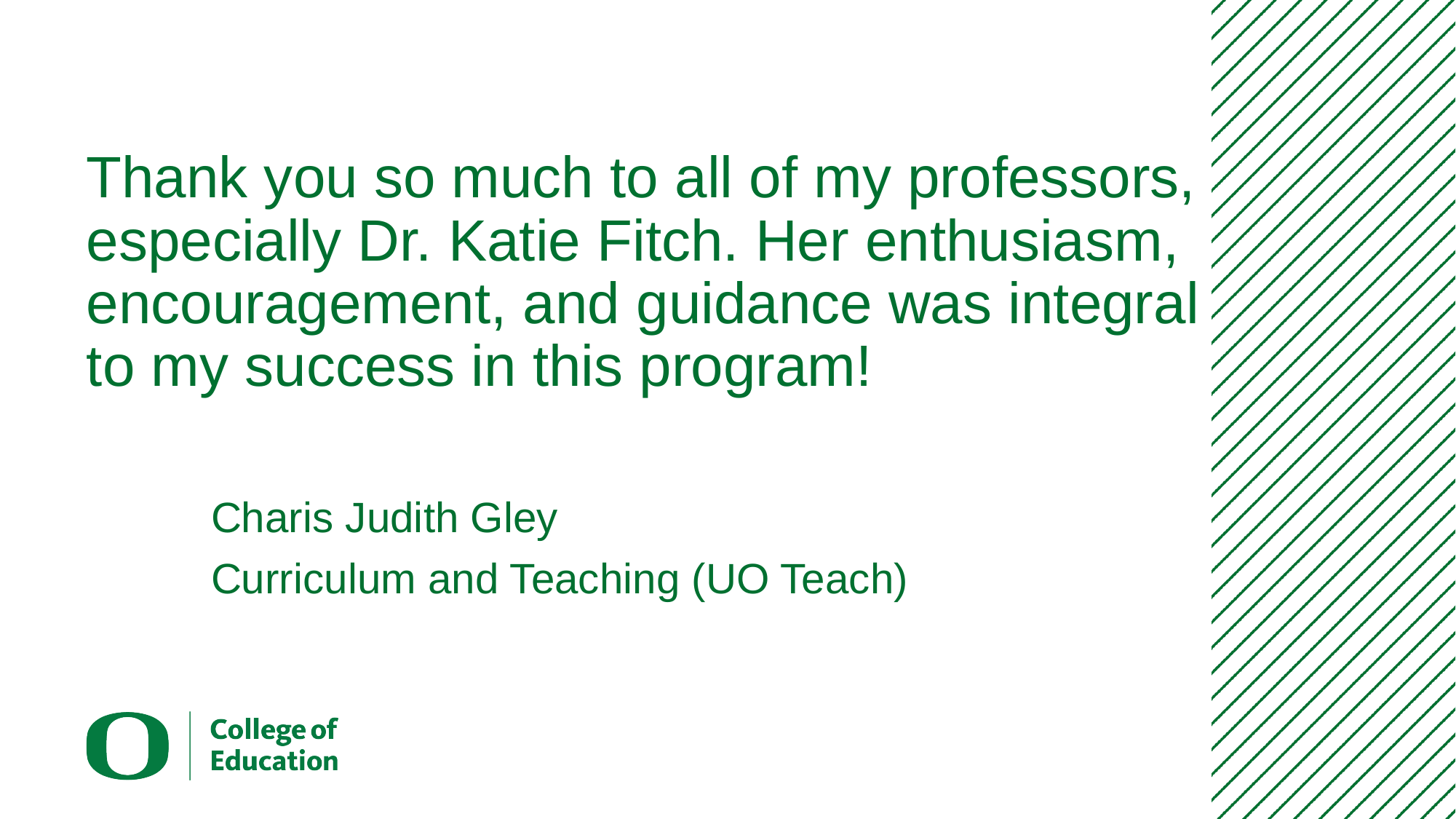

# Thank you so much to all of my professors, especially Dr. Katie Fitch. Her enthusiasm, encouragement, and guidance was integral to my success in this program!
Charis Judith Gley
Curriculum and Teaching (UO Teach)